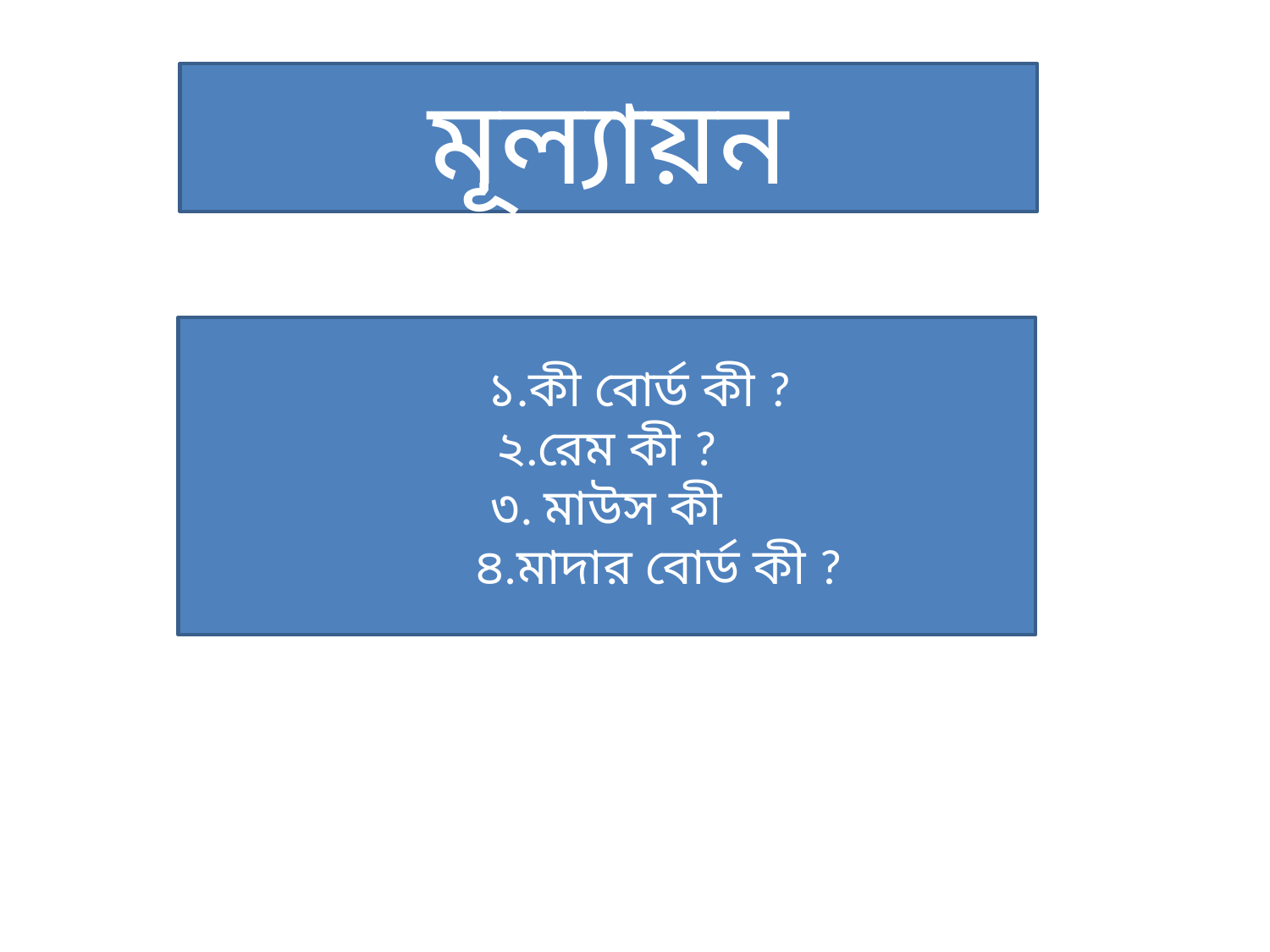

মূল্যায়ন
     ১.কী বোর্ড কী ?
২.রেম কী ?
 ৩. মাউস কী
        ৪.মাদার বোর্ড কী ?